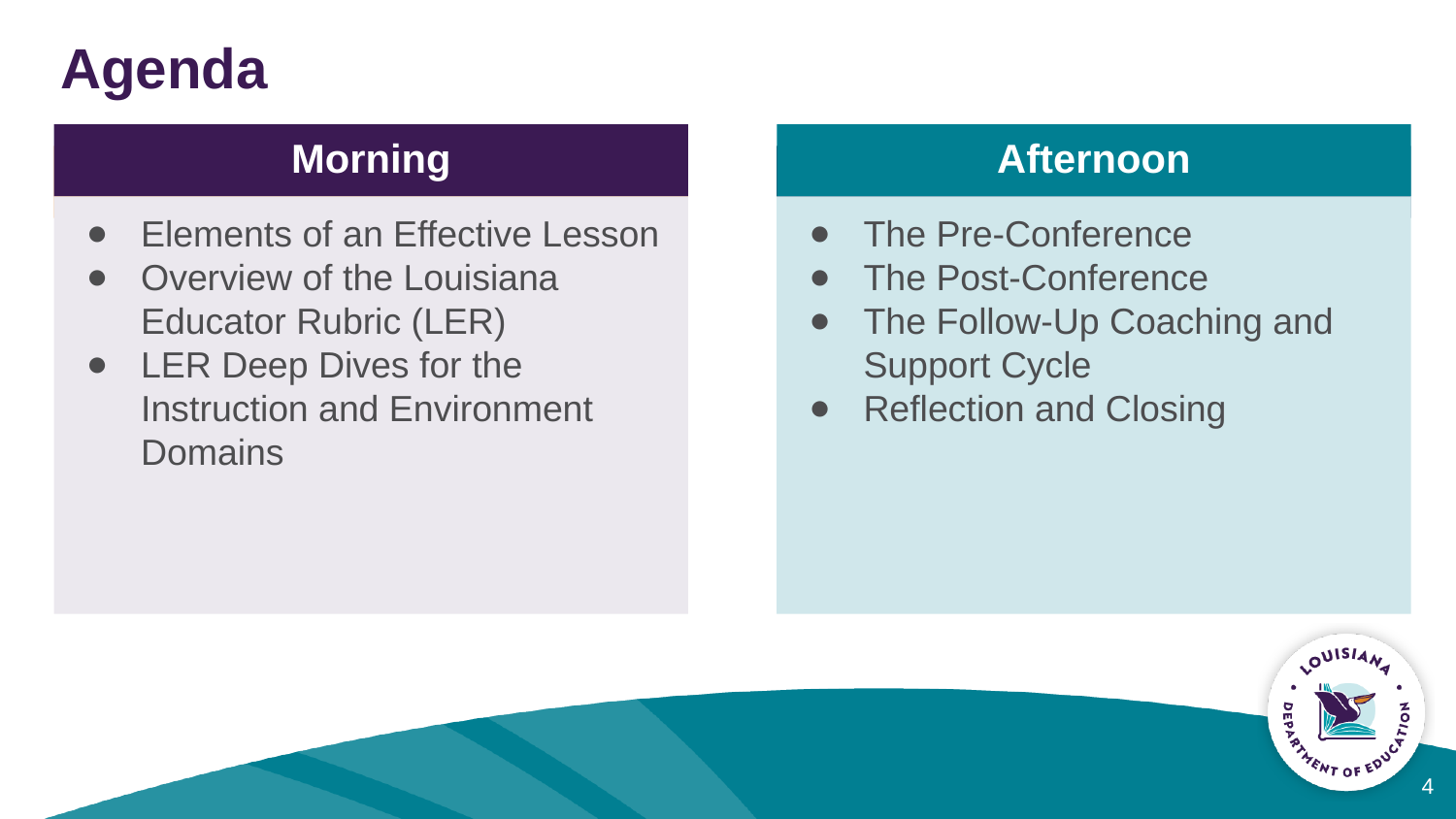

# Agenda
Morning
Afternoon

Elements of an Effective Lesson
Overview of the Louisiana Educator Rubric (LER)
LER Deep Dives for the Instruction and Environment Domains
The Pre-Conference
The Post-Conference
The Follow-Up Coaching and Support Cycle
Reflection and Closing

4